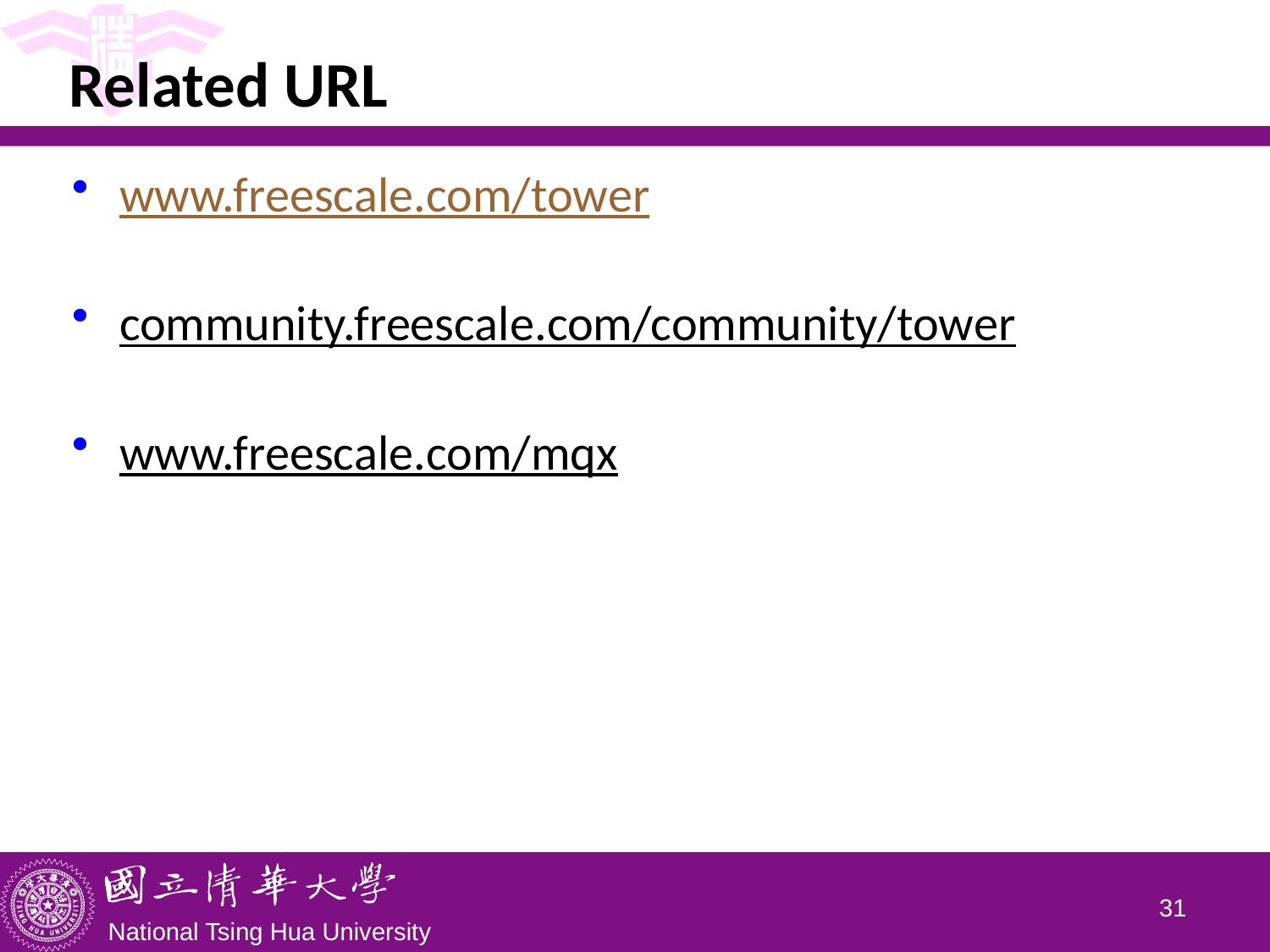

# Related URL
www.freescale.com/tower

community.freescale.com/community/tower

www.freescale.com/mqx
31